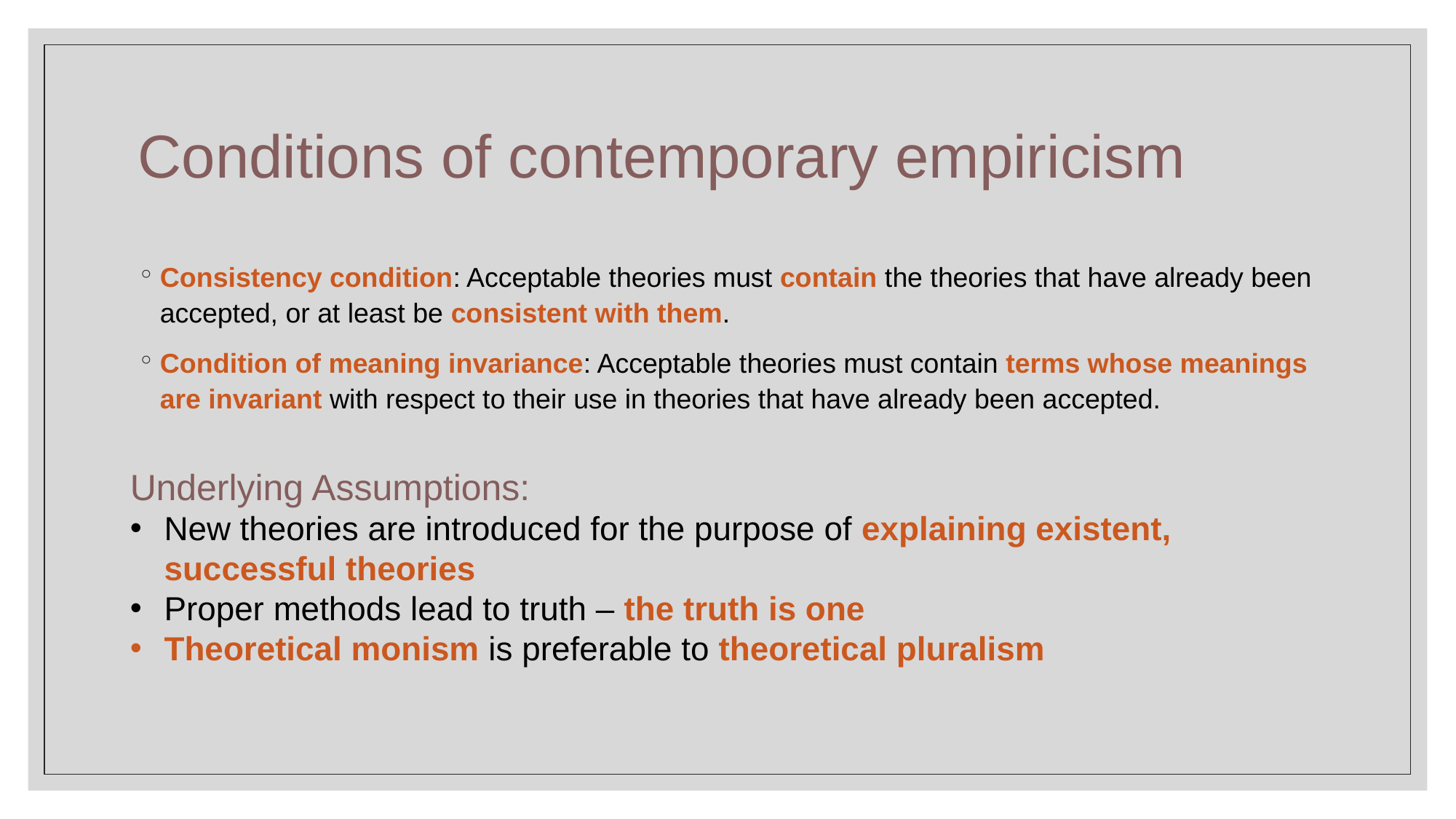

# Conditions of contemporary empiricism
Consistency condition: Acceptable theories must contain the theories that have already been accepted, or at least be consistent with them.
Condition of meaning invariance: Acceptable theories must contain terms whose meanings are invariant with respect to their use in theories that have already been accepted.
Underlying Assumptions:
New theories are introduced for the purpose of explaining existent, successful theories
Proper methods lead to truth – the truth is one
Theoretical monism is preferable to theoretical pluralism